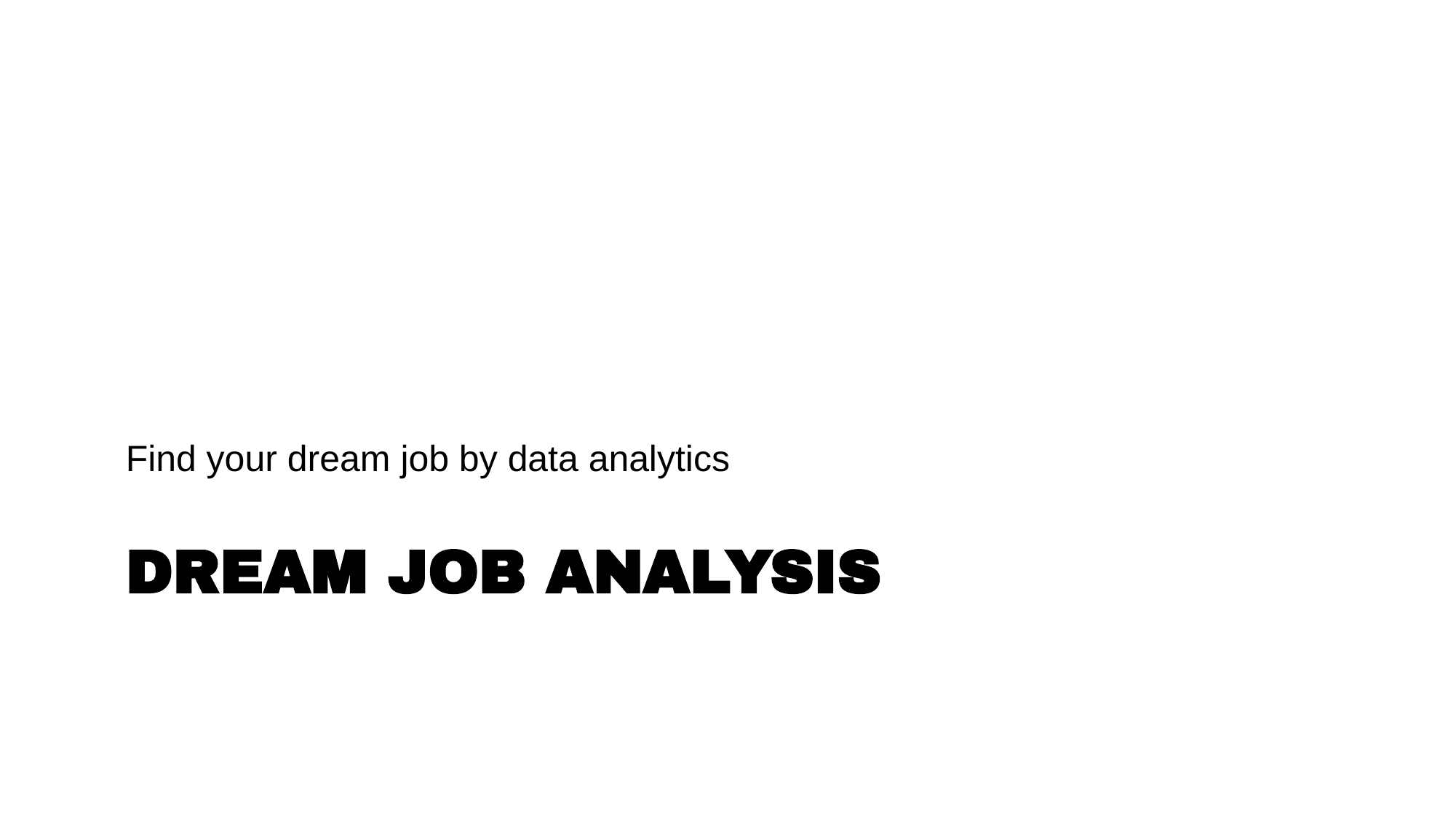

Find your dream job by data analytics

# Dream job Analysis